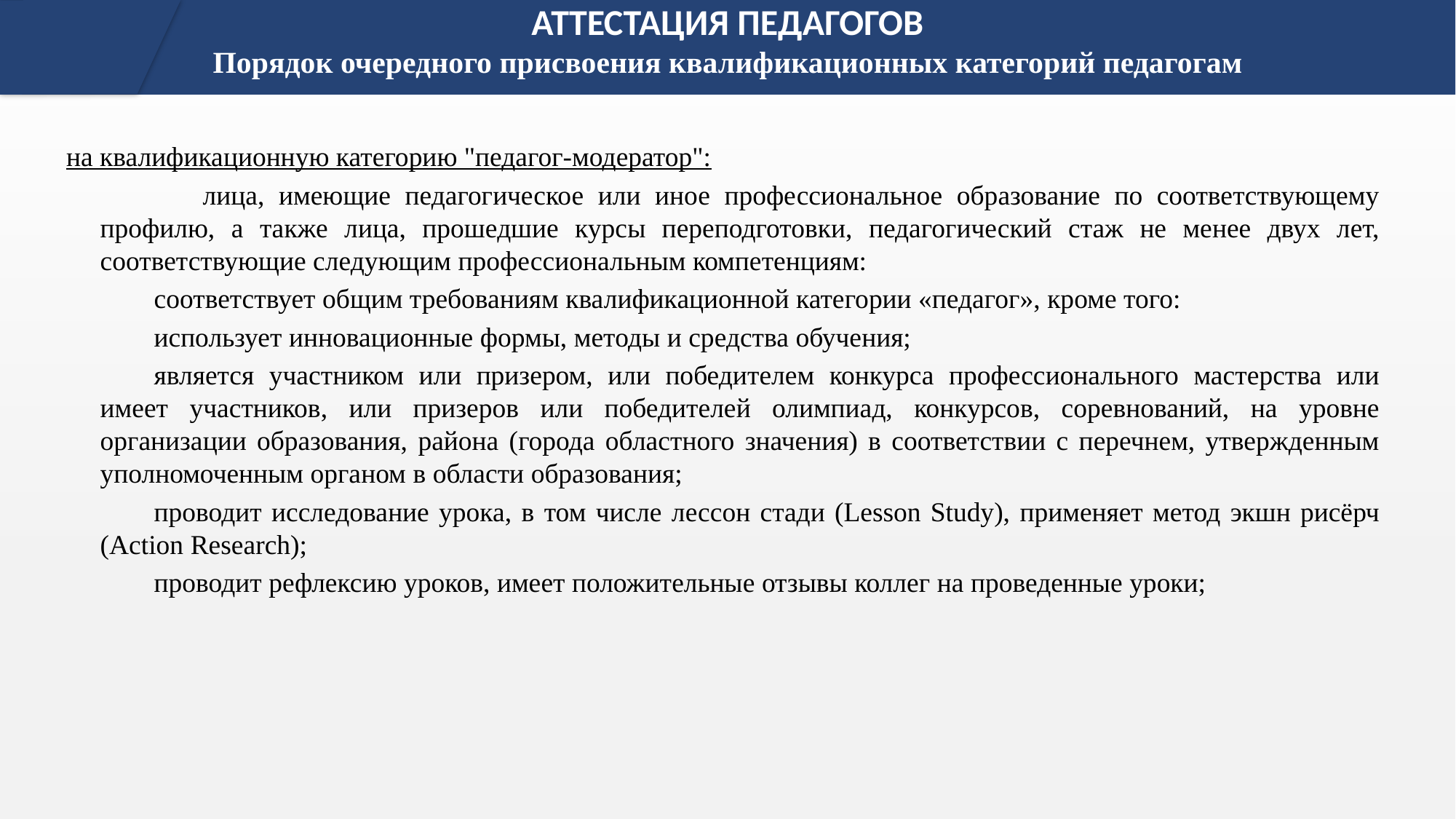

# АТТЕСТАЦИЯ ПЕДАГОГОВ Порядок очередного присвоения квалификационных категорий педагогам
 на квалификационную категорию "педагог-модератор":
      лица, имеющие педагогическое или иное профессиональное образование по соответствующему профилю, а также лица, прошедшие курсы переподготовки, педагогический стаж не менее двух лет, соответствующие следующим профессиональным компетенциям:
соответствует общим требованиям квалификационной категории «педагог», кроме того:
использует инновационные формы, методы и средства обучения;
является участником или призером, или победителем конкурса профессионального мастерства или имеет участников, или призеров или победителей олимпиад, конкурсов, соревнований, на уровне организации образования, района (города областного значения) в соответствии с перечнем, утвержденным уполномоченным органом в области образования;
проводит исследование урока, в том числе лессон стади (Lesson Study), применяет метод экшн рисёрч (Action Research);
проводит рефлексию уроков, имеет положительные отзывы коллег на проведенные уроки;